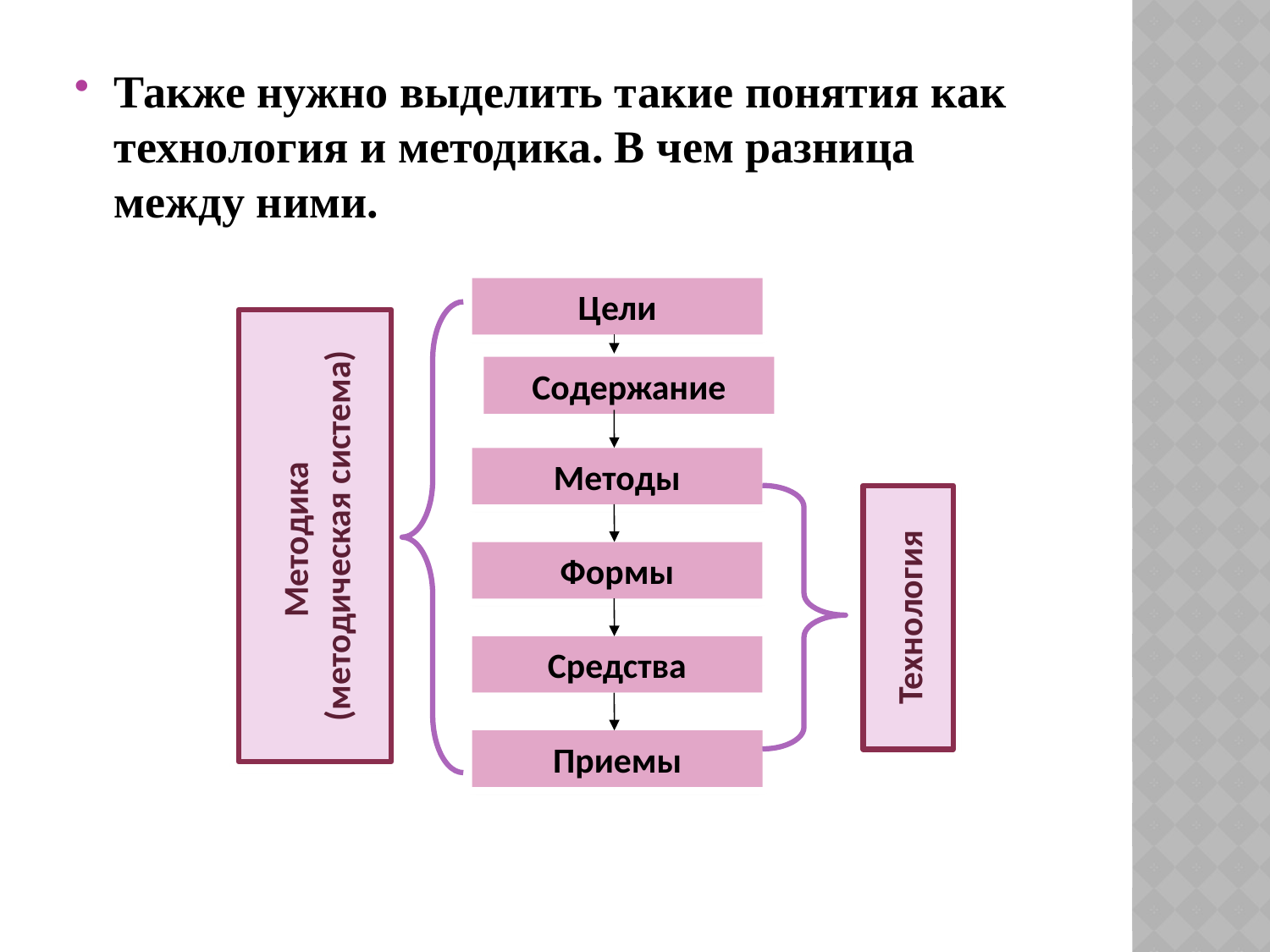

Также нужно выделить такие понятия как технология и методика. В чем разница между ними.

Цели

Методика
(методическая система)

Содержание

Методы

Технология

Формы

Средства

Приемы